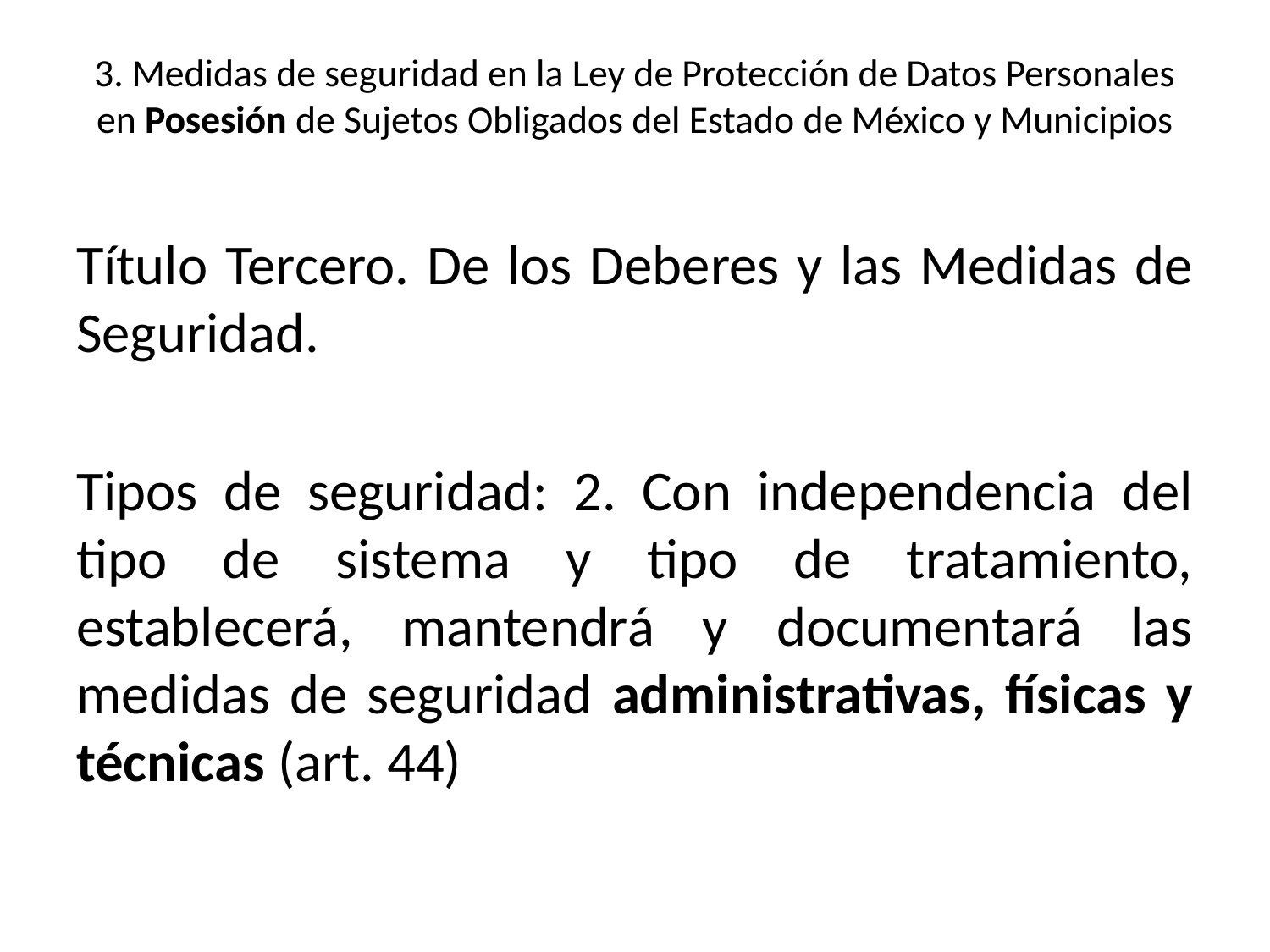

# 3. Medidas de seguridad en la Ley de Protección de Datos Personales en Posesión de Sujetos Obligados del Estado de México y Municipios
Título Tercero. De los Deberes y las Medidas de Seguridad.

Tipos de seguridad: 2. Con independencia del tipo de sistema y tipo de tratamiento, establecerá, mantendrá y documentará las medidas de seguridad administrativas, físicas y técnicas (art. 44)